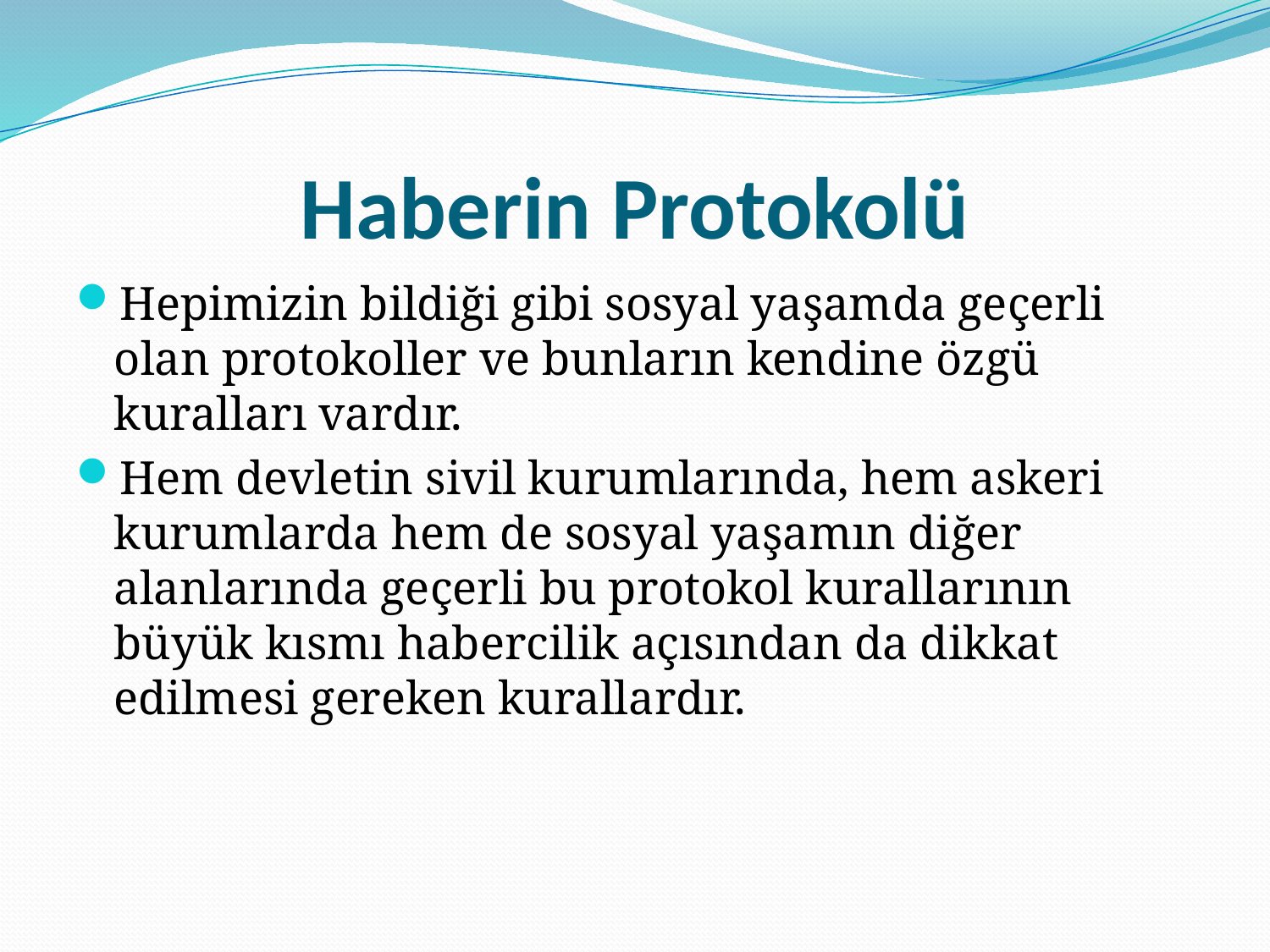

# Haberin Protokolü
Hepimizin bildiği gibi sosyal yaşamda geçerli olan protokoller ve bunların kendine özgü kuralları vardır.
Hem devletin sivil kurumlarında, hem askeri kurumlarda hem de sosyal yaşamın diğer alanlarında geçerli bu protokol kurallarının büyük kısmı habercilik açısından da dikkat edilmesi gereken kurallardır.